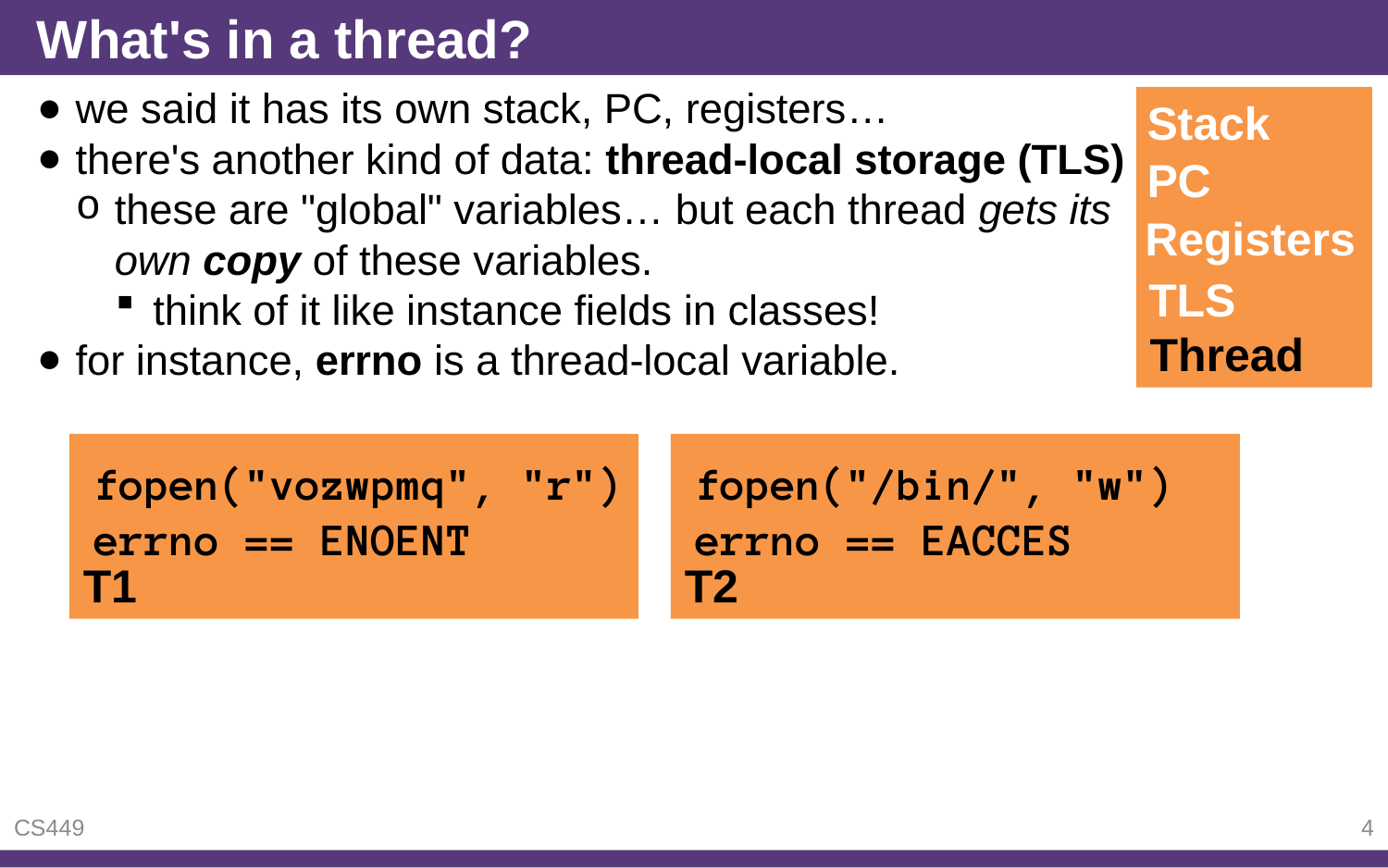

# What's in a thread?
we said it has its own stack, PC, registers…
there's another kind of data: thread-local storage (TLS)
these are "global" variables… but each thread gets its own copy of these variables.
think of it like instance fields in classes!
for instance, errno is a thread-local variable.
Thread
Stack
PC
Registers
TLS
T1
T2
fopen("vozwpmq", "r")
fopen("/bin/", "w")
errno == EACCES
errno == ENOENT
CS449
4